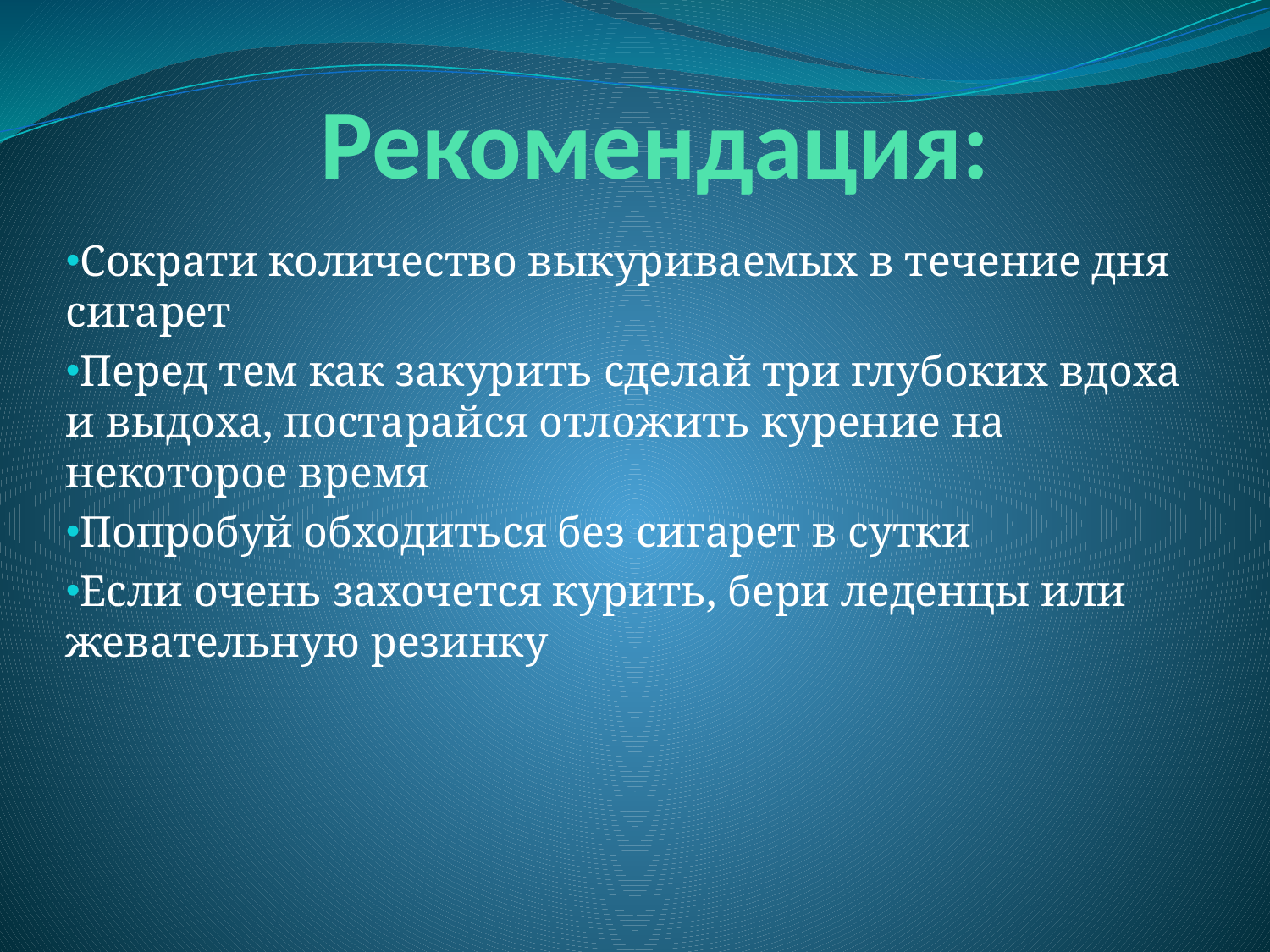

# Рекомендация:
Сократи количество выкуриваемых в течение дня сигарет
Перед тем как закурить сделай три глубоких вдоха и выдоха, постарайся отложить курение на некоторое время
Попробуй обходиться без сигарет в сутки
Если очень захочется курить, бери леденцы или жевательную резинку